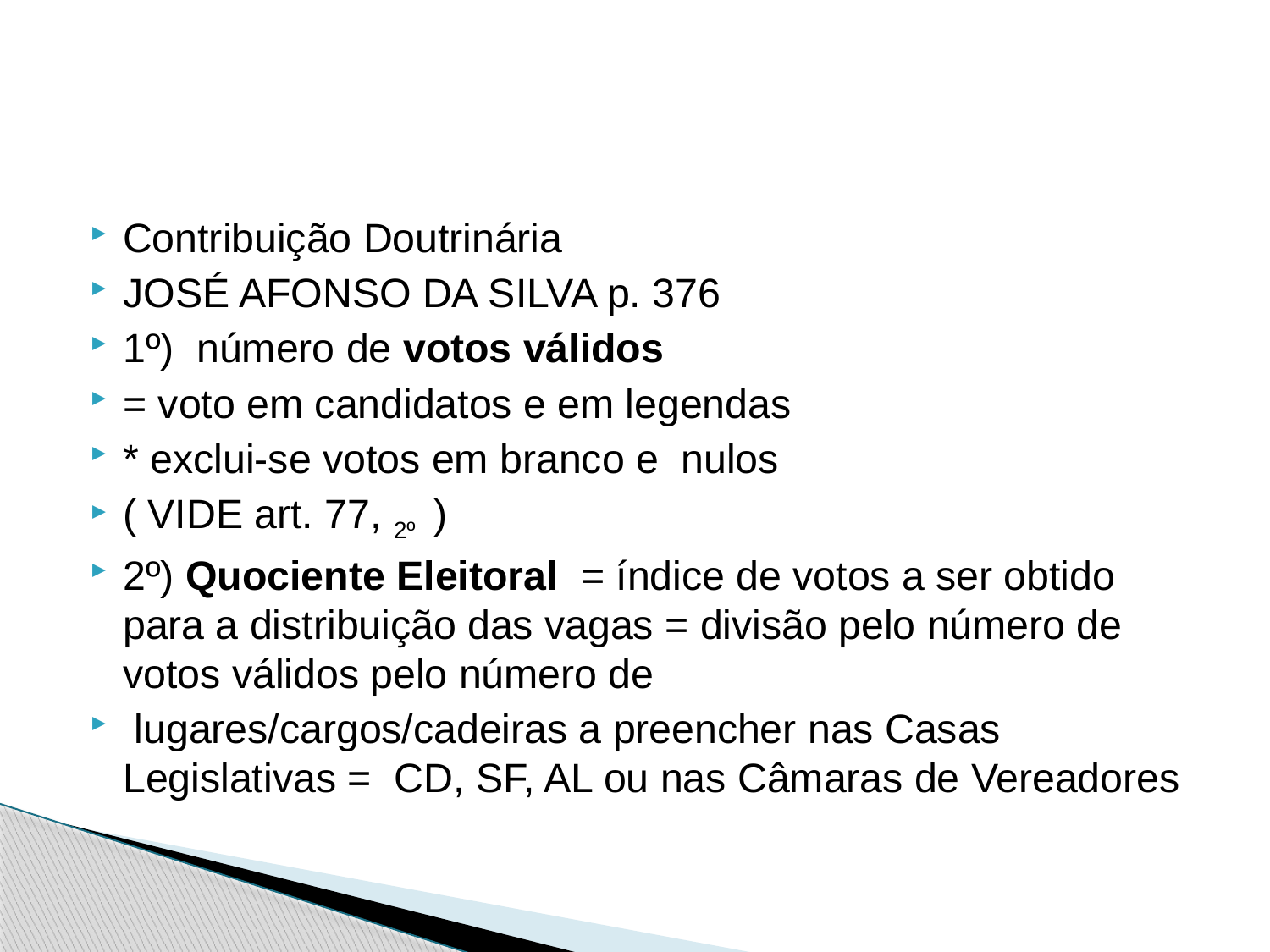

Contribuição Doutrinária
JOSÉ AFONSO DA SILVA p. 376
1º)  número de votos válidos
= voto em candidatos e em legendas
* exclui-se votos em branco e  nulos
( VIDE art. 77, 2º  )
2º) Quociente Eleitoral  = índice de votos a ser obtido para a distribuição das vagas = divisão pelo número de votos válidos pelo número de
 lugares/cargos/cadeiras a preencher nas Casas Legislativas =  CD, SF, AL ou nas Câmaras de Vereadores